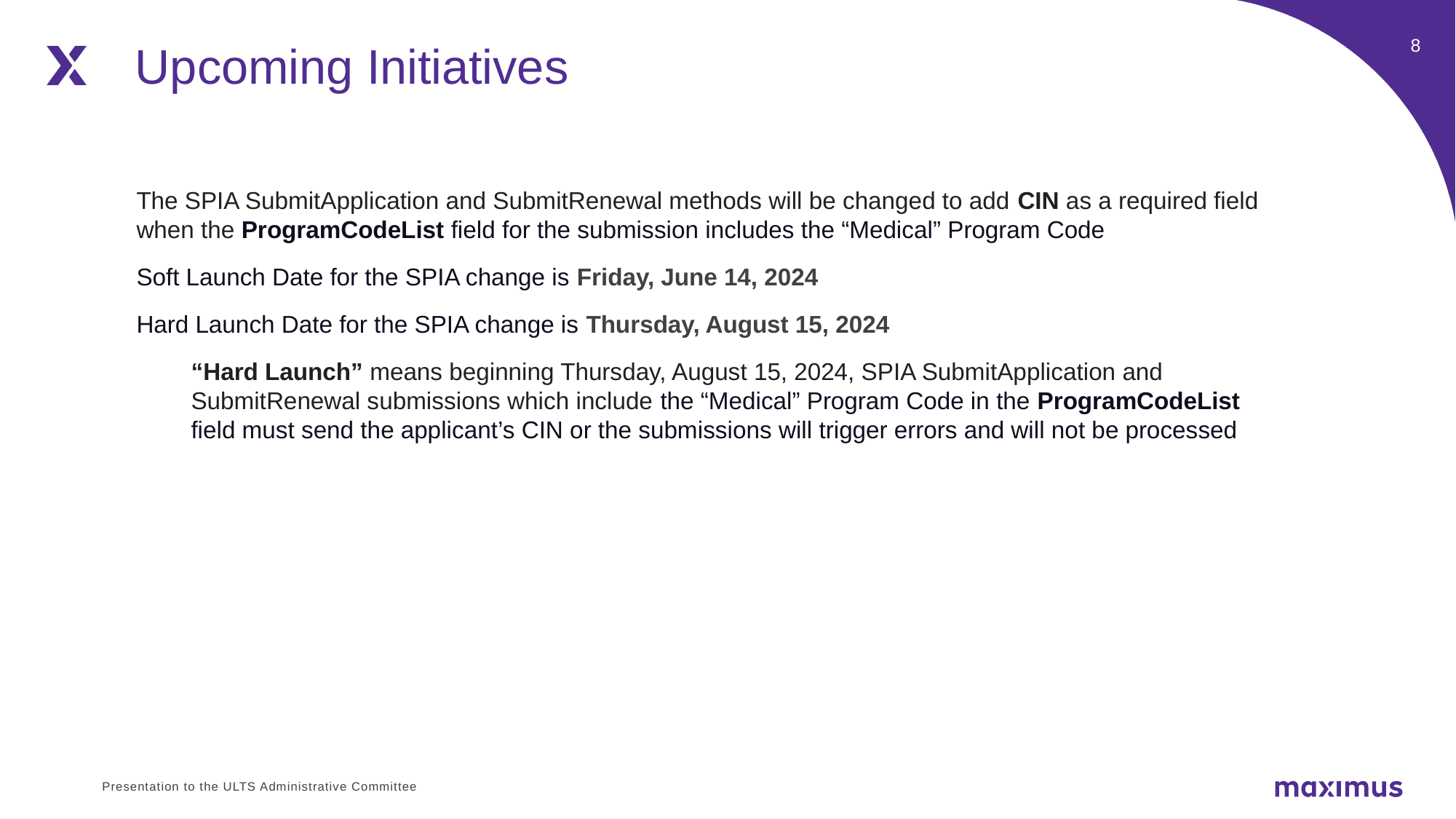

Upcoming Initiatives
The SPIA SubmitApplication and SubmitRenewal methods will be changed to add CIN as a required field when the ProgramCodeList field for the submission includes the “Medical” Program Code
Soft Launch Date for the SPIA change is Friday, June 14, 2024
Hard Launch Date for the SPIA change is Thursday, August 15, 2024
“Hard Launch” means beginning Thursday, August 15, 2024, SPIA SubmitApplication and SubmitRenewal submissions which include the “Medical” Program Code in the ProgramCodeList field must send the applicant’s CIN or the submissions will trigger errors and will not be processed